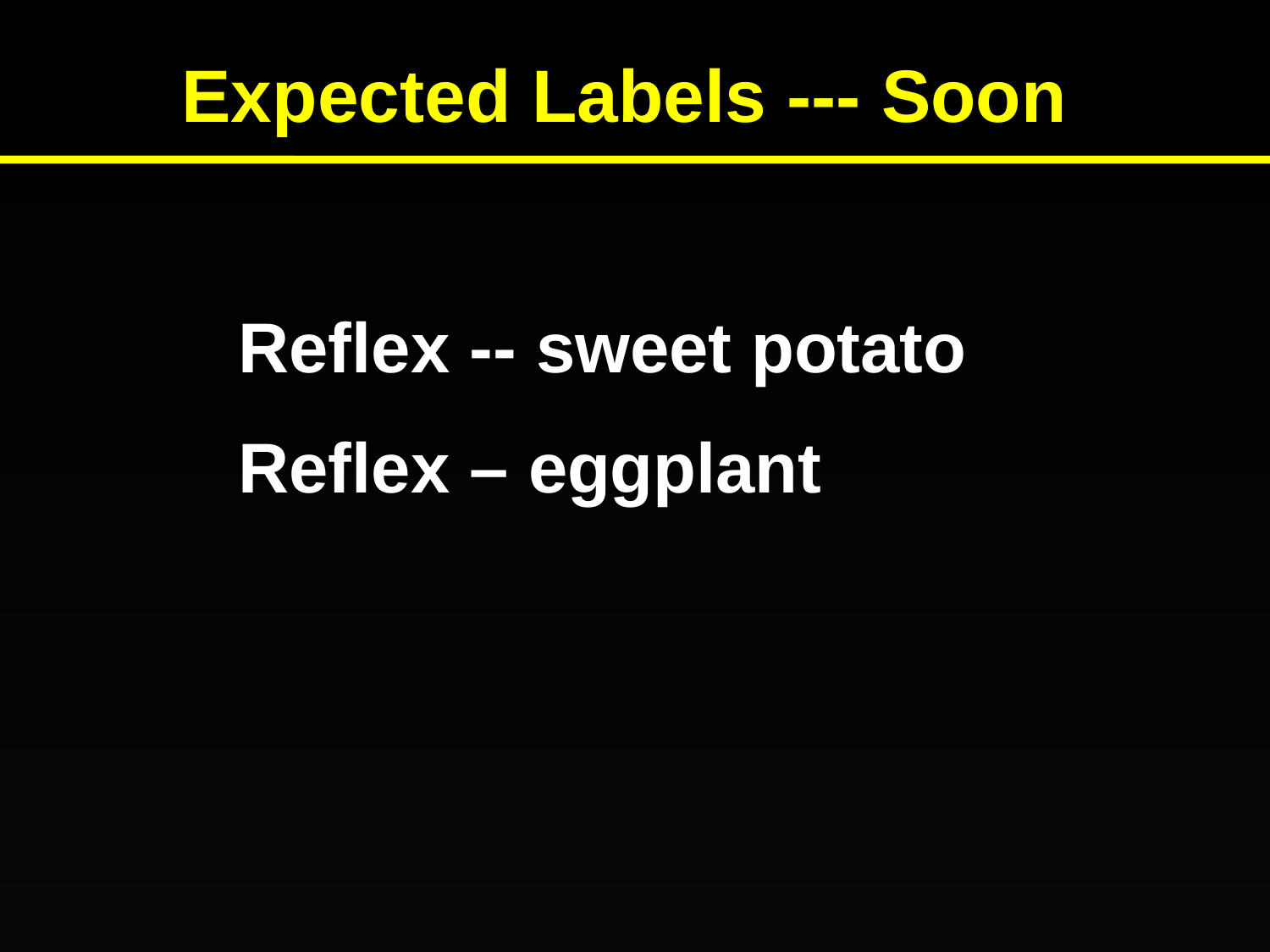

Expected Labels --- Soon

Reflex -- sweet potato
Reflex – eggplant